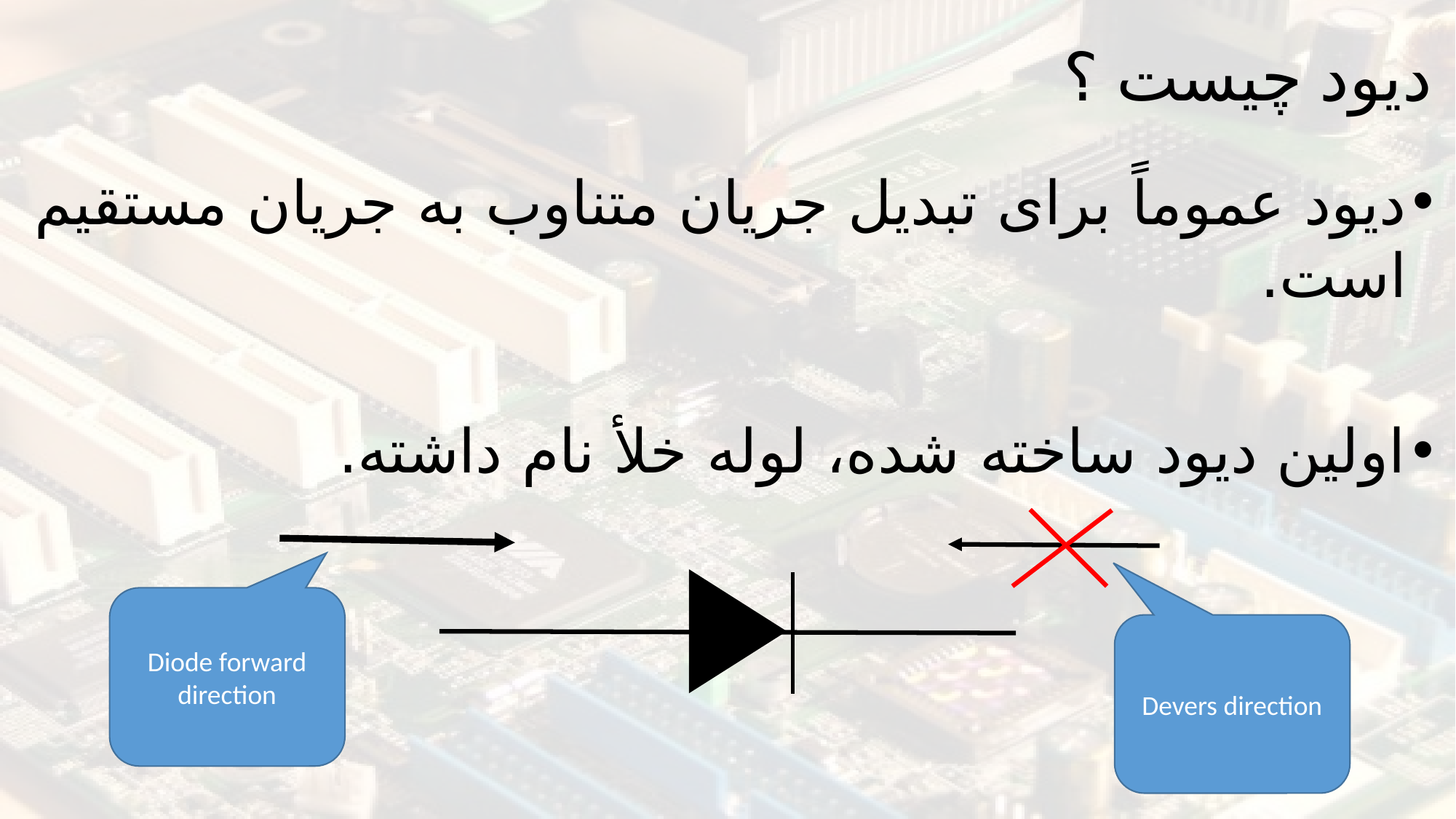

# دیود چیست ؟
دیود عموماً برای تبدیل جریان متناوب به جریان مستقیم است.

اولین دیود ساخته شده، لوله خلأ نام داشته.

Diode forward direction
Devers direction